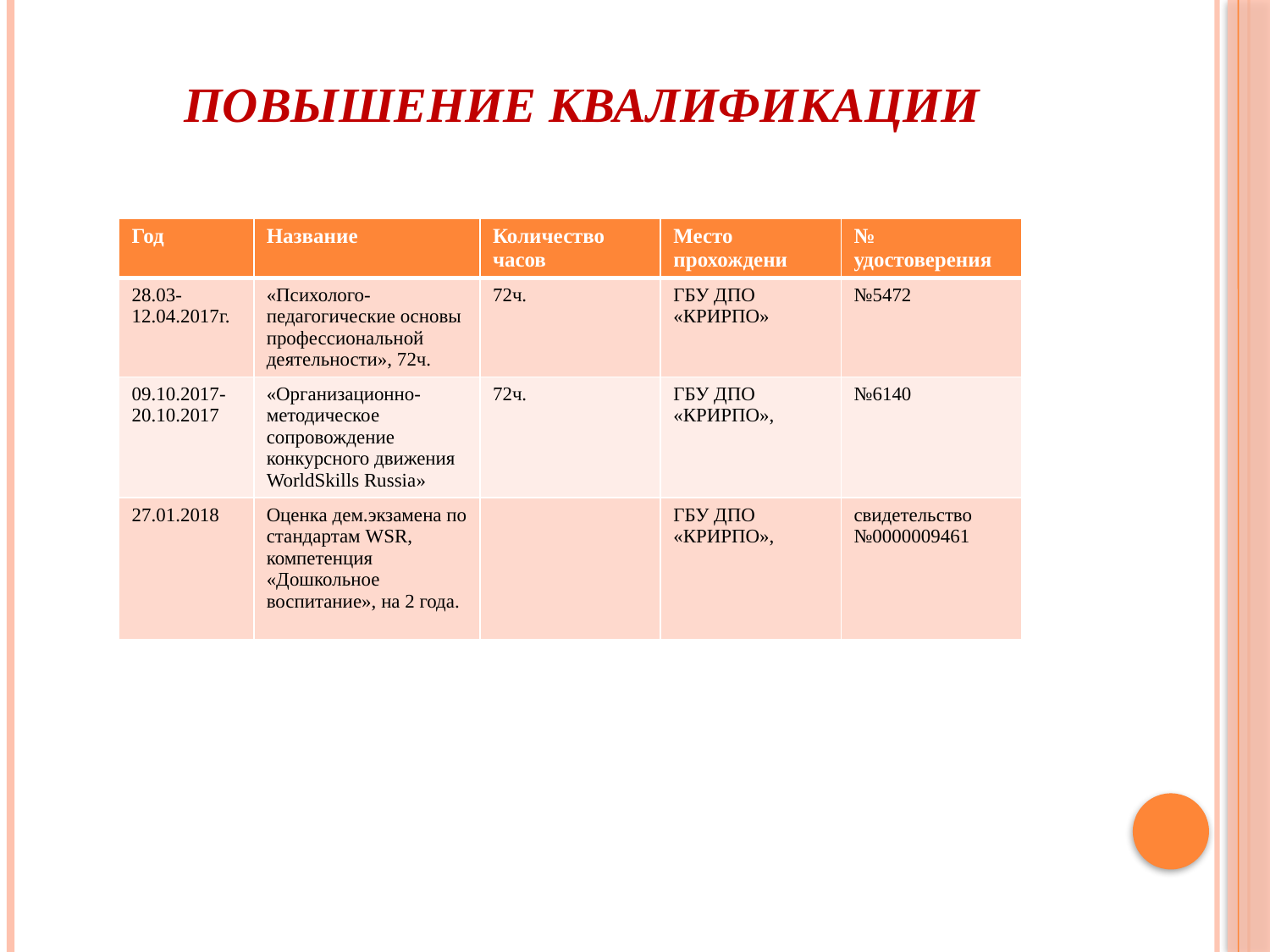

# Повышение квалификации
| Год | Название | Количество часов | Место прохождени | № удостоверения |
| --- | --- | --- | --- | --- |
| 28.03-12.04.2017г. | «Психолого-педагогические основы профессиональной деятельности», 72ч. | 72ч. | ГБУ ДПО «КРИРПО» | №5472 |
| 09.10.2017-20.10.2017 | «Организационно-методическое сопровождение конкурсного движения WorldSkills Russia» | 72ч. | ГБУ ДПО «КРИРПО», | №6140 |
| 27.01.2018 | Оценка дем.экзамена по стандартам WSR, компетенция «Дошкольное воспитание», на 2 года. |  | ГБУ ДПО «КРИРПО», | свидетельство №0000009461 |